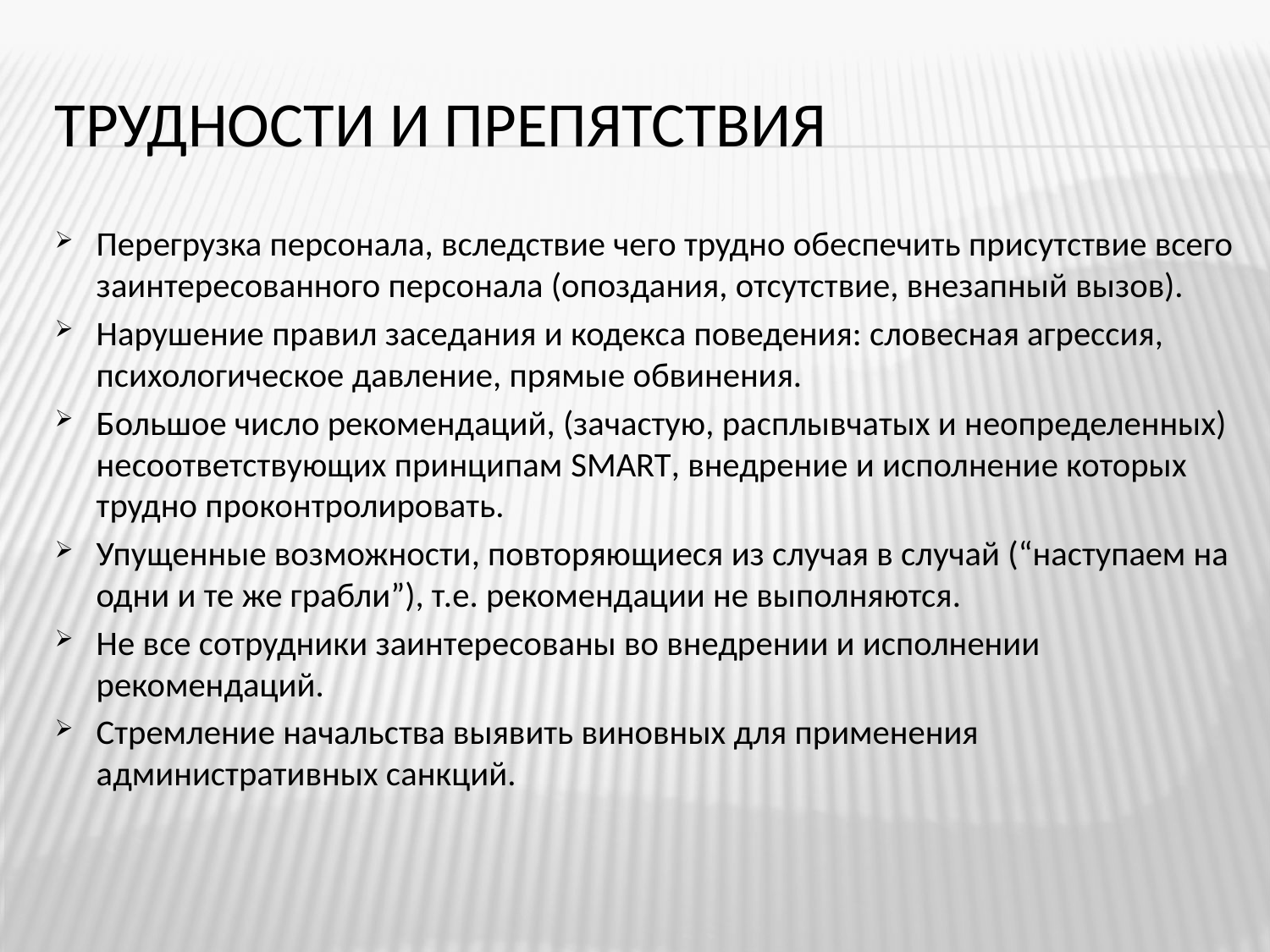

# Трудности и препятствия
Перегрузка персонала, вследствие чего трудно обеспечить присутствие всего заинтересованного персонала (опоздания, отсутствие, внезапный вызов).
Нарушение правил заседания и кодекса поведения: словесная агрессия, психологическое давление, прямые обвинения.
Большое число рекомендаций, (зачастую, расплывчатых и неопределенных) несоответствующих принципам SMART, внедрение и исполнение которых трудно проконтролировать.
Упущенные возможности, повторяющиеся из случая в случай (“наступаем на одни и те же грабли”), т.е. рекомендации не выполняются.
Не все сотрудники заинтересованы во внедрении и исполнении рекомендаций.
Стремление начальства выявить виновных для применения административных санкций.